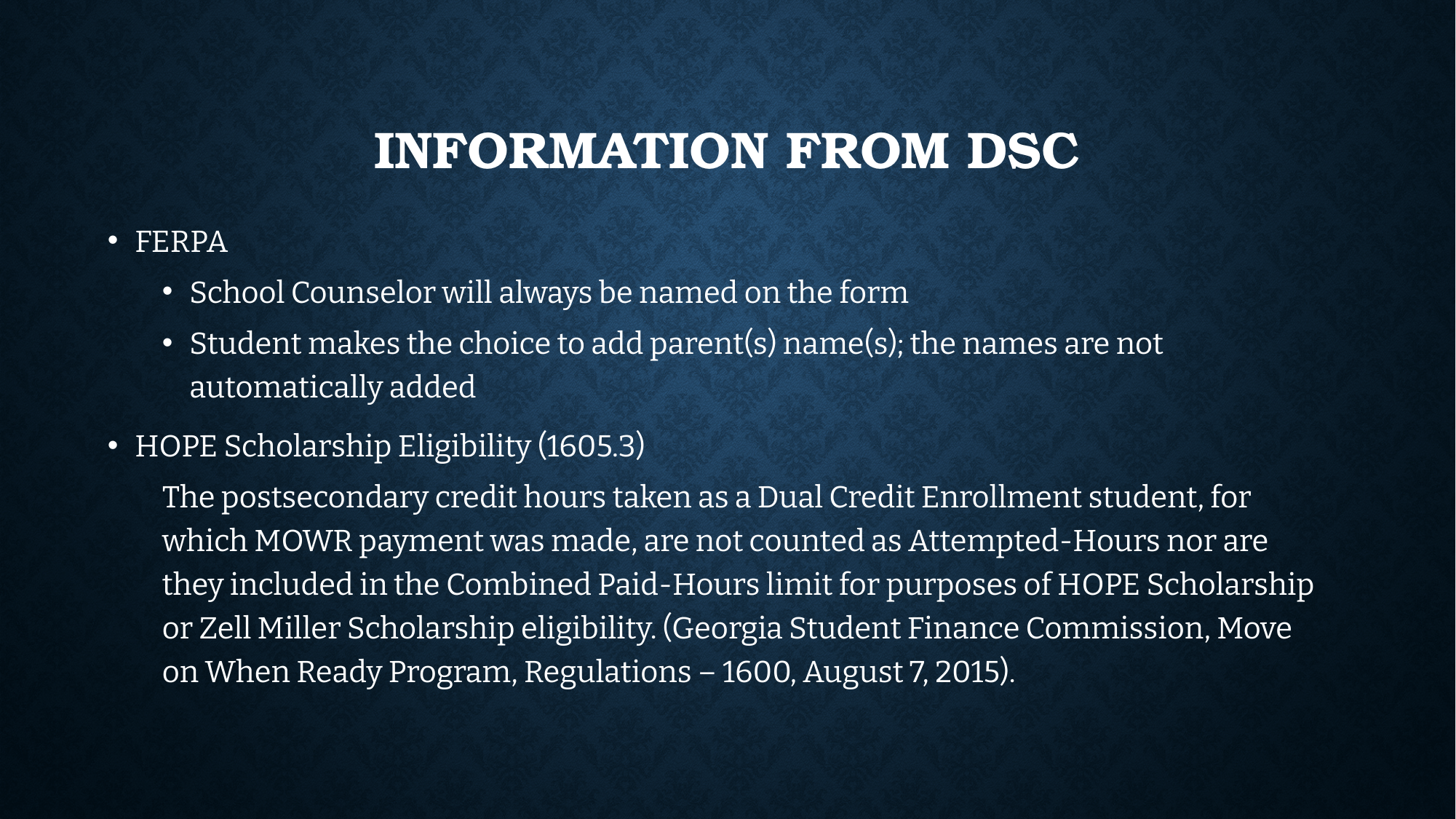

# Information from DSC
FERPA
School Counselor will always be named on the form
Student makes the choice to add parent(s) name(s); the names are not automatically added
HOPE Scholarship Eligibility (1605.3)
The postsecondary credit hours taken as a Dual Credit Enrollment student, for which MOWR payment was made, are not counted as Attempted-Hours nor are they included in the Combined Paid-Hours limit for purposes of HOPE Scholarship or Zell Miller Scholarship eligibility. (Georgia Student Finance Commission, Move on When Ready Program, Regulations – 1600, August 7, 2015).